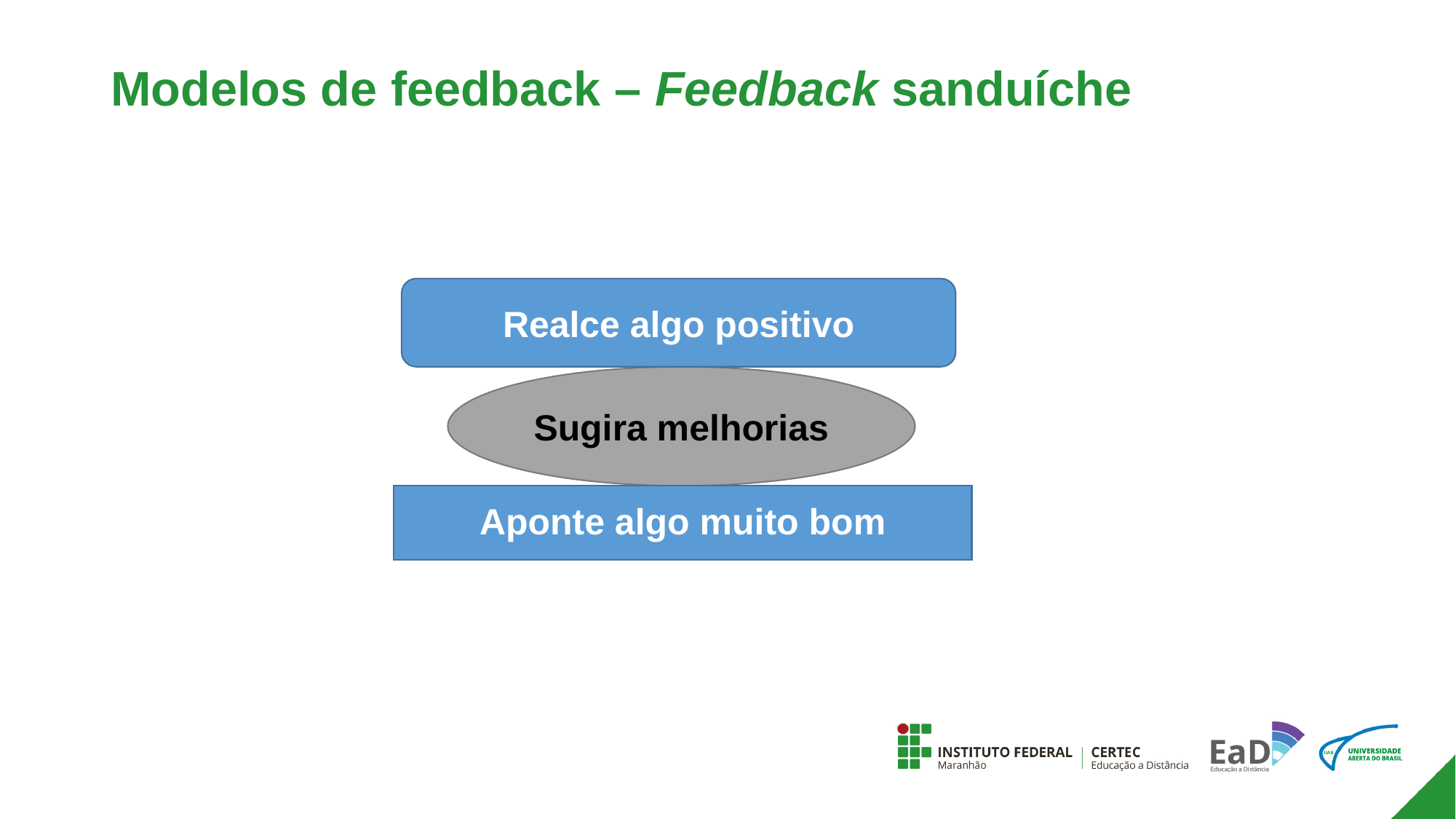

# Modelos de feedback – Feedback sanduíche
Realce algo positivo
Sugira melhorias
Aponte algo muito bom